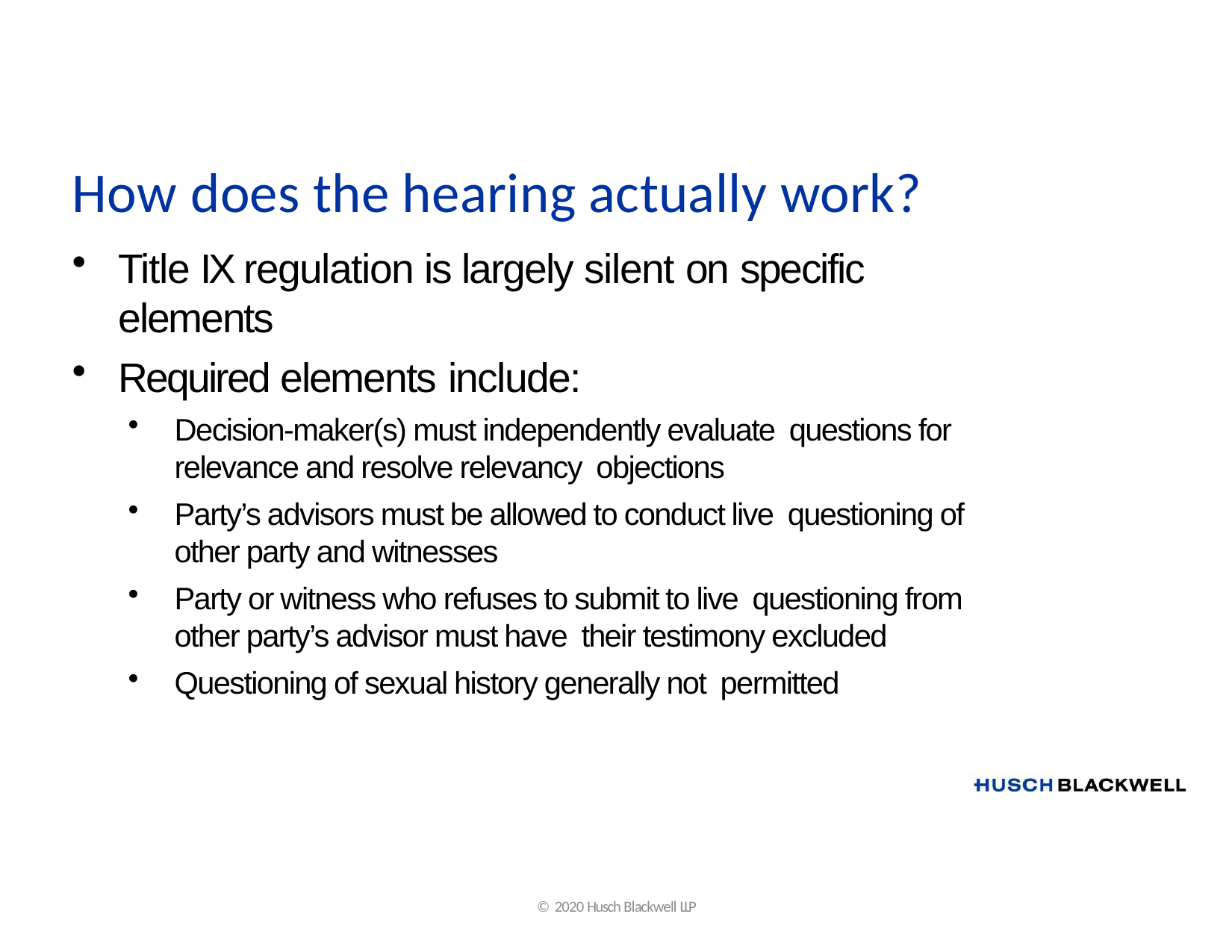

# How does the hearing actually work?
Title IX regulation is largely silent on specific elements
Required elements include:
Decision-maker(s) must independently evaluate  questions for relevance and resolve relevancy  objections
Party’s advisors must be allowed to conduct live  questioning of other party and witnesses
Party or witness who refuses to submit to live  questioning from other party’s advisor must have  their testimony excluded
Questioning of sexual history generally not  permitted

© 2020 Husch Blackwell LLP